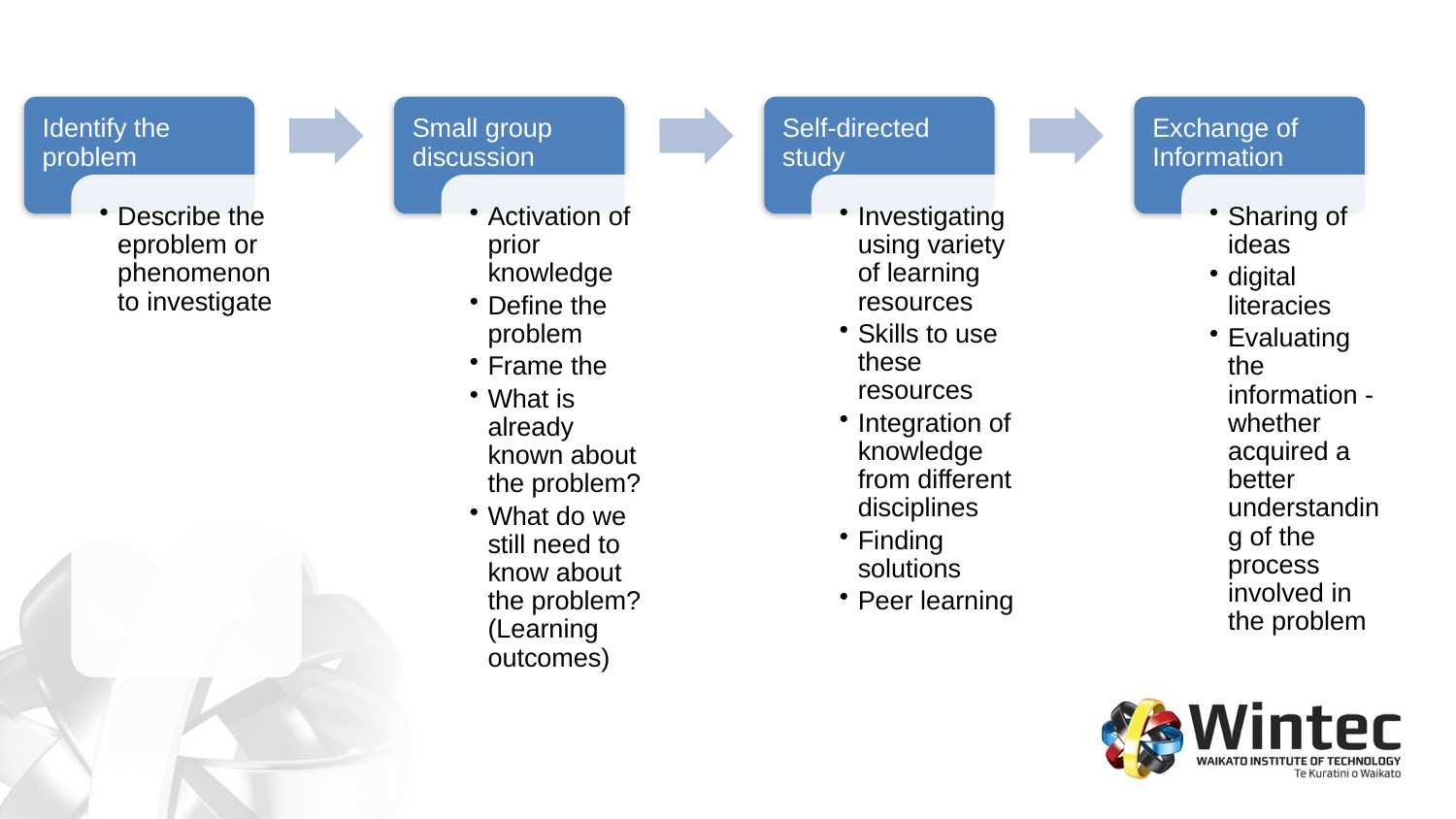

Identify the problem
Describe the eproblem or phenomenon to investigate

Small group discussion
Activation of prior knowledge
Define the problem
Frame the
What is already known about the problem?
What do we still need to know about the problem? (Learning outcomes)

Self-directed study
Investigating using variety of learning resources
Skills to use these resources
Integration of knowledge from different disciplines
Finding solutions
Peer learning

Exchange of Information
Sharing of ideas
digital literacies
Evaluating the information - whether acquired a better understanding of the process involved in the problem